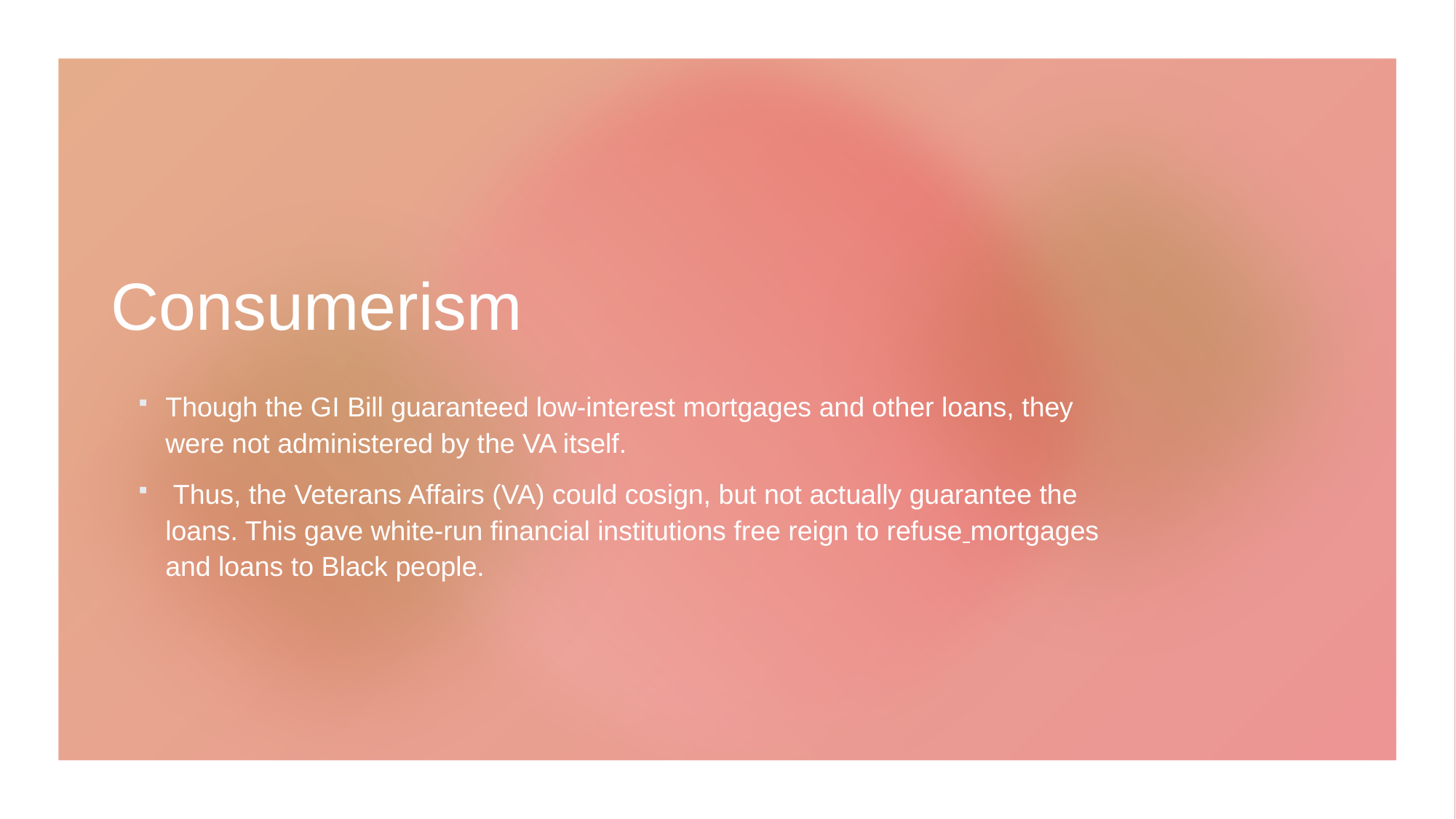

# Consumerism

Though the GI Bill guaranteed low-interest mortgages and other loans, they were not administered by the VA itself.
 Thus, the Veterans Affairs (VA) could cosign, but not actually guarantee the loans. This gave white-run financial institutions free reign to refuse mortgages and loans to Black people.